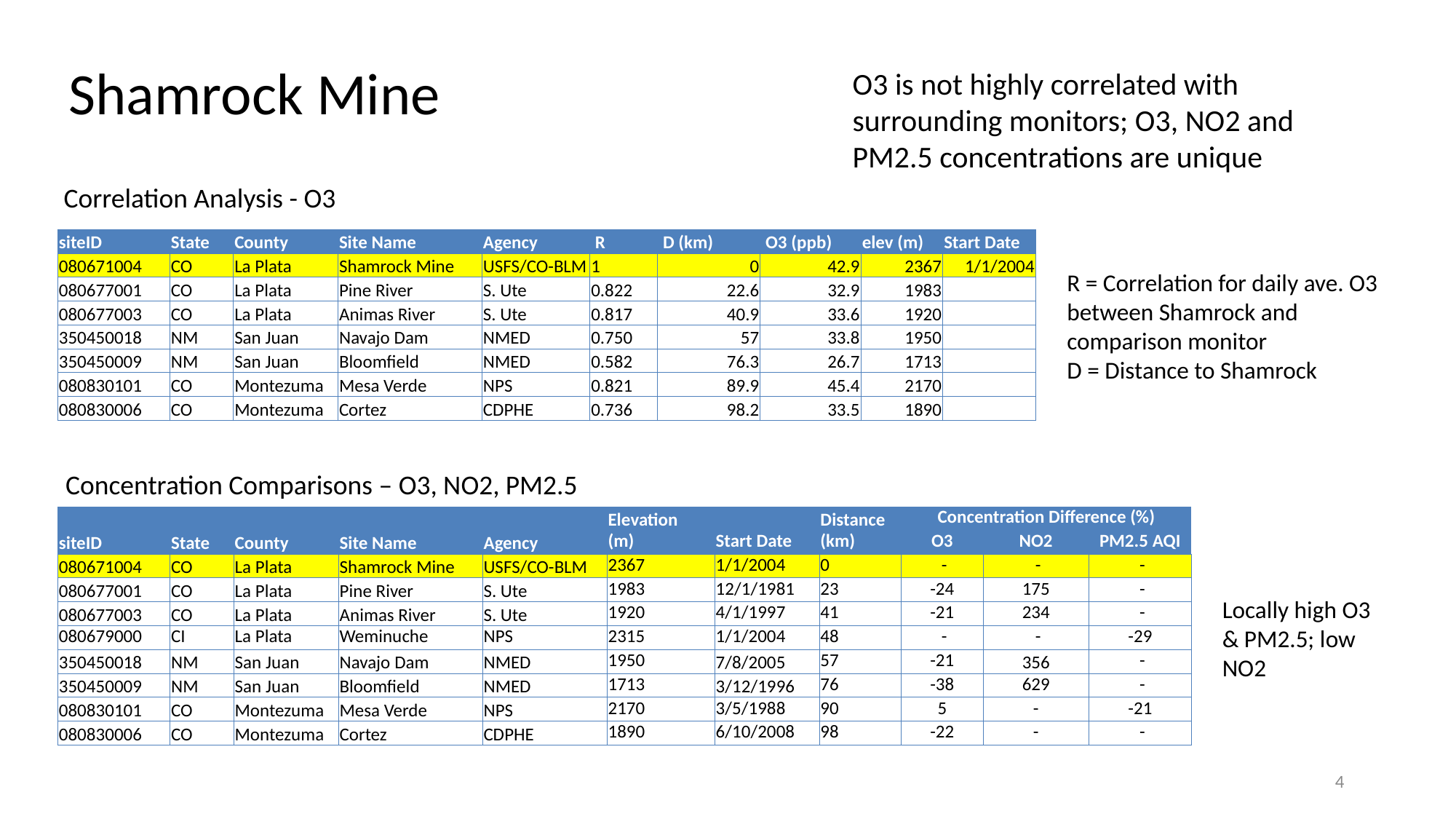

# Shamrock Mine
O3 is not highly correlated with surrounding monitors; O3, NO2 and PM2.5 concentrations are unique
Correlation Analysis - O3
| siteID | State | County | Site Name | Agency | R | D (km) | O3 (ppb) | elev (m) | Start Date |
| --- | --- | --- | --- | --- | --- | --- | --- | --- | --- |
| 080671004 | CO | La Plata | Shamrock Mine | USFS/CO-BLM | 1 | 0 | 42.9 | 2367 | 1/1/2004 |
| 080677001 | CO | La Plata | Pine River | S. Ute | 0.822 | 22.6 | 32.9 | 1983 |  |
| 080677003 | CO | La Plata | Animas River | S. Ute | 0.817 | 40.9 | 33.6 | 1920 |  |
| 350450018 | NM | San Juan | Navajo Dam | NMED | 0.750 | 57 | 33.8 | 1950 |  |
| 350450009 | NM | San Juan | Bloomfield | NMED | 0.582 | 76.3 | 26.7 | 1713 |  |
| 080830101 | CO | Montezuma | Mesa Verde | NPS | 0.821 | 89.9 | 45.4 | 2170 |  |
| 080830006 | CO | Montezuma | Cortez | CDPHE | 0.736 | 98.2 | 33.5 | 1890 |  |
R = Correlation for daily ave. O3 between Shamrock and comparison monitor
D = Distance to Shamrock
Concentration Comparisons – O3, NO2, PM2.5
|  |  |  |  |  | Elevation |  | Distance | Concentration Difference (%) |  |  |
| --- | --- | --- | --- | --- | --- | --- | --- | --- | --- | --- |
| siteID | State | County | Site Name | Agency | (m) | Start Date | (km) | O3 | NO2 | PM2.5 AQI |
| 080671004 | CO | La Plata | Shamrock Mine | USFS/CO-BLM | 2367 | 1/1/2004 | 0 | - | - | - |
| 080677001 | CO | La Plata | Pine River | S. Ute | 1983 | 12/1/1981 | 23 | -24 | 175 | - |
| 080677003 | CO | La Plata | Animas River | S. Ute | 1920 | 4/1/1997 | 41 | -21 | 234 | - |
| 080679000 | CI | La Plata | Weminuche | NPS | 2315 | 1/1/2004 | 48 | - | - | -29 |
| 350450018 | NM | San Juan | Navajo Dam | NMED | 1950 | 7/8/2005 | 57 | -21 | 356 | - |
| 350450009 | NM | San Juan | Bloomfield | NMED | 1713 | 3/12/1996 | 76 | -38 | 629 | - |
| 080830101 | CO | Montezuma | Mesa Verde | NPS | 2170 | 3/5/1988 | 90 | 5 | - | -21 |
| 080830006 | CO | Montezuma | Cortez | CDPHE | 1890 | 6/10/2008 | 98 | -22 | - | - |
Locally high O3 & PM2.5; low NO2
4